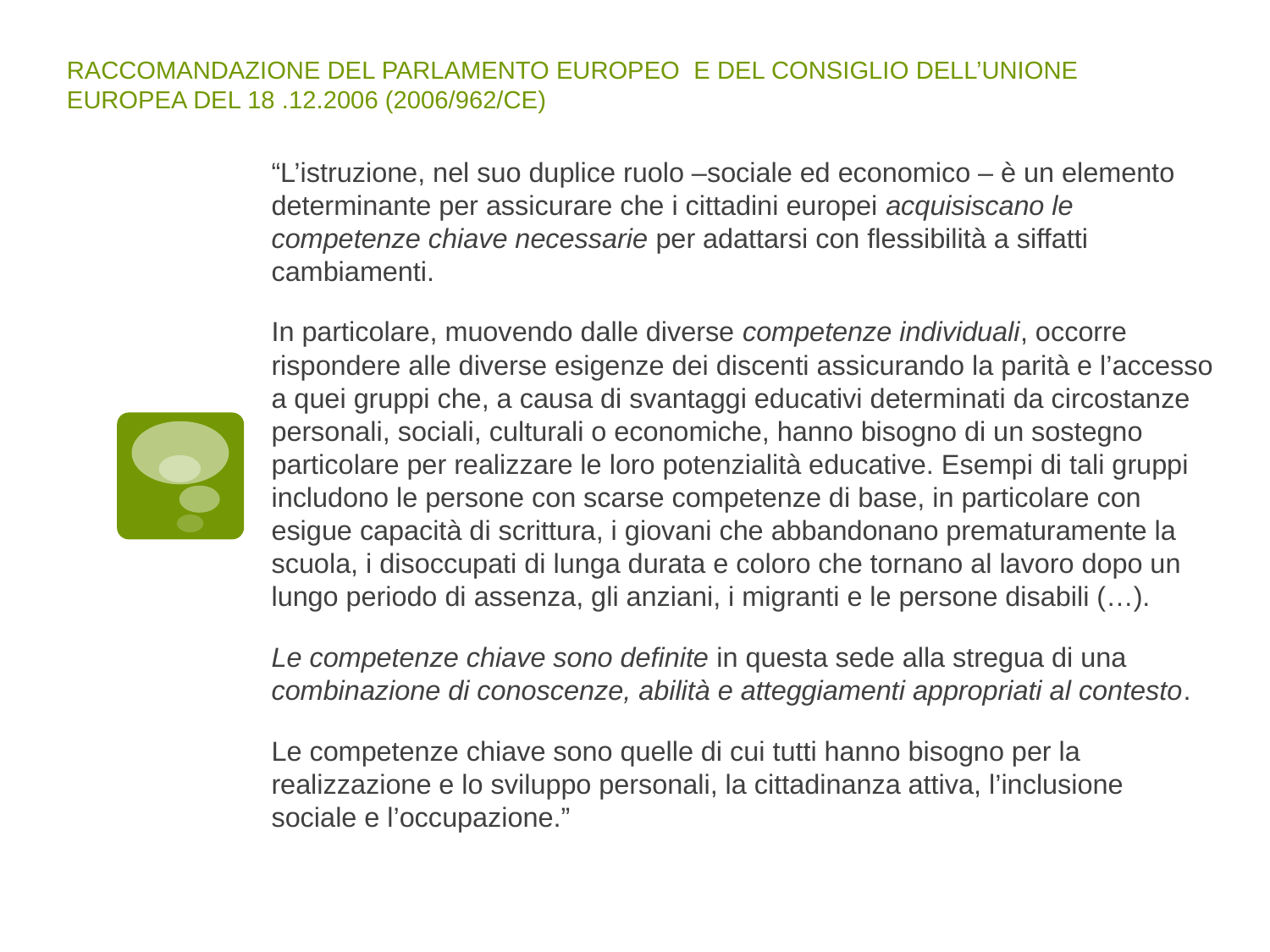

# RACCOMANDAZIONE DEL PARLAMENTO EUROPEO  E DEL CONSIGLIO DELL’UNIONE EUROPEA DEL 18 .12.2006 (2006/962/CE)
“L’istruzione, nel suo duplice ruolo –sociale ed economico – è un elemento determinante per assicurare che i cittadini europei acquisiscano le competenze chiave necessarie per adattarsi con flessibilità a siffatti cambiamenti.
In particolare, muovendo dalle diverse competenze individuali, occorre rispondere alle diverse esigenze dei discenti assicurando la parità e l’accesso a quei gruppi che, a causa di svantaggi educativi determinati da circostanze personali, sociali, culturali o economiche, hanno bisogno di un sostegno particolare per realizzare le loro potenzialità educative. Esempi di tali gruppi includono le persone con scarse competenze di base, in particolare con esigue capacità di scrittura, i giovani che abbandonano prematuramente la scuola, i disoccupati di lunga durata e coloro che tornano al lavoro dopo un lungo periodo di assenza, gli anziani, i migranti e le persone disabili (…).
Le competenze chiave sono definite in questa sede alla stregua di una combinazione di conoscenze, abilità e atteggiamenti appropriati al contesto.
Le competenze chiave sono quelle di cui tutti hanno bisogno per la realizzazione e lo sviluppo personali, la cittadinanza attiva, l’inclusione sociale e l’occupazione.”